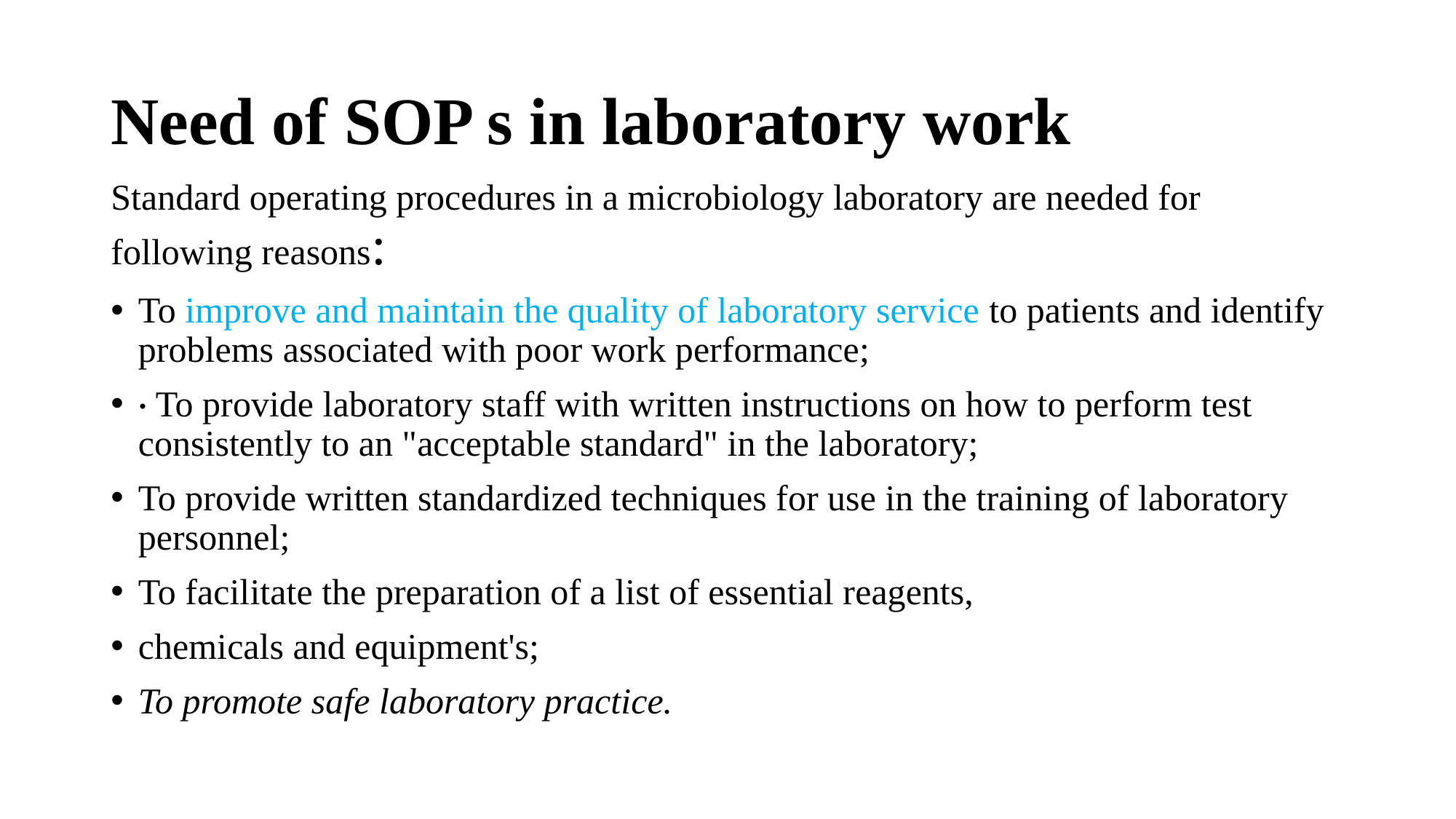

# Need of SOP s in laboratory work
Standard operating procedures in a microbiology laboratory are needed for following reasons:
To improve and maintain the quality of laboratory service to patients and identify problems associated with poor work performance;
· To provide laboratory staff with written instructions on how to perform test consistently to an "acceptable standard" in the laboratory;
To provide written standardized techniques for use in the training of laboratory personnel;
To facilitate the preparation of a list of essential reagents,
chemicals and equipment's;
To promote safe laboratory practice.